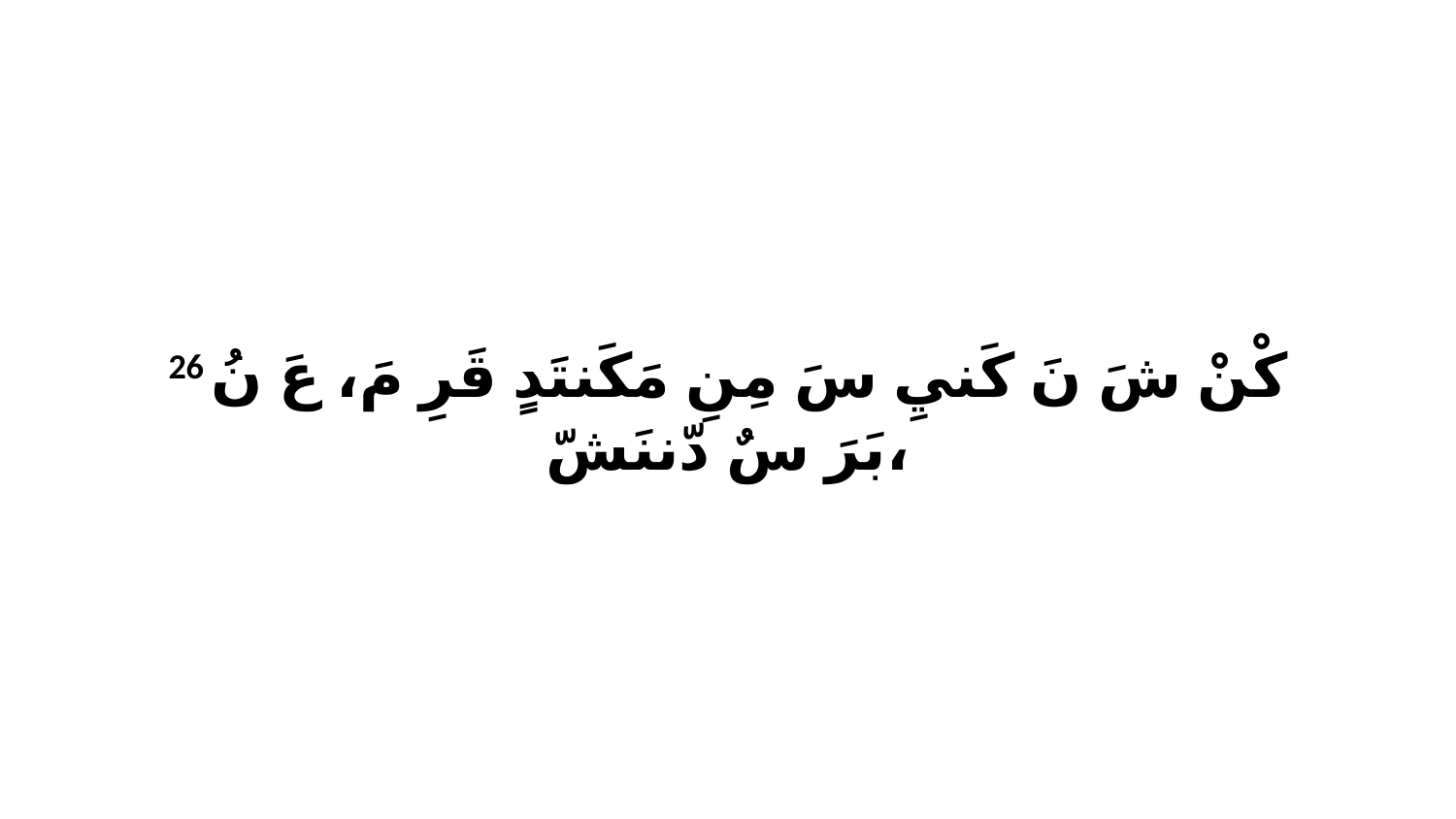

26 كْنْ شَ نَ كَنيِ سَ مِنِ مَكَنتَدٍ قَرِ مَ، عَ نُ بَرَ سٌ دّننَشّ،